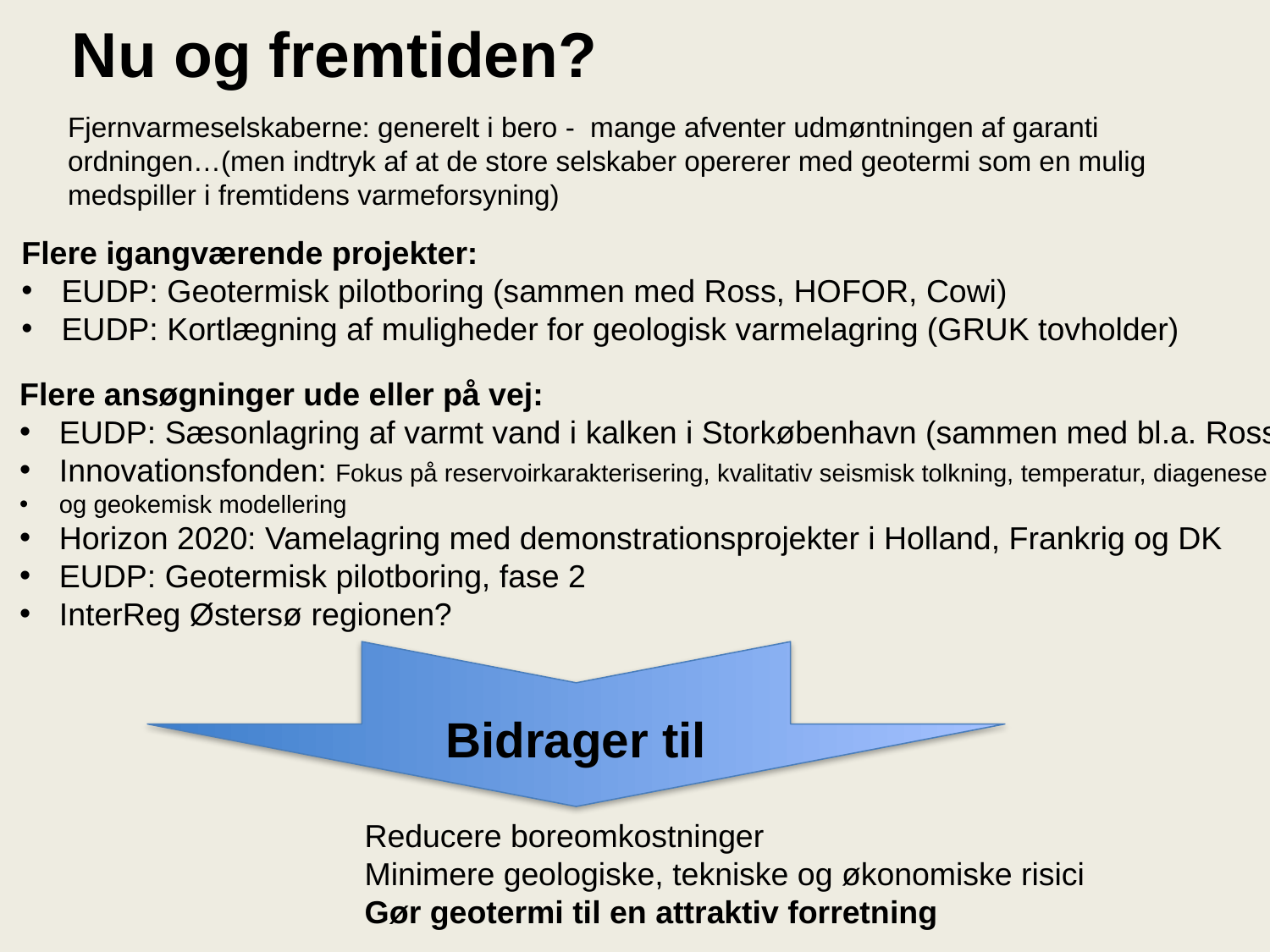

Nu og fremtiden?
Fjernvarmeselskaberne: generelt i bero -  mange afventer udmøntningen af garanti ordningen…(men indtryk af at de store selskaber opererer med geotermi som en mulig medspiller i fremtidens varmeforsyning)
Flere igangværende projekter:
EUDP: Geotermisk pilotboring (sammen med Ross, HOFOR, Cowi)
EUDP: Kortlægning af muligheder for geologisk varmelagring (GRUK tovholder)
Flere ansøgninger ude eller på vej:
EUDP: Sæsonlagring af varmt vand i kalken i Storkøbenhavn (sammen med bl.a. Ross)
Innovationsfonden: Fokus på reservoirkarakterisering, kvalitativ seismisk tolkning, temperatur, diagenese
og geokemisk modellering
Horizon 2020: Vamelagring med demonstrationsprojekter i Holland, Frankrig og DK
EUDP: Geotermisk pilotboring, fase 2
InterReg Østersø regionen?

Bidrager til
Reducere boreomkostninger
Minimere geologiske, tekniske og økonomiske risici
Gør geotermi til en attraktiv forretning